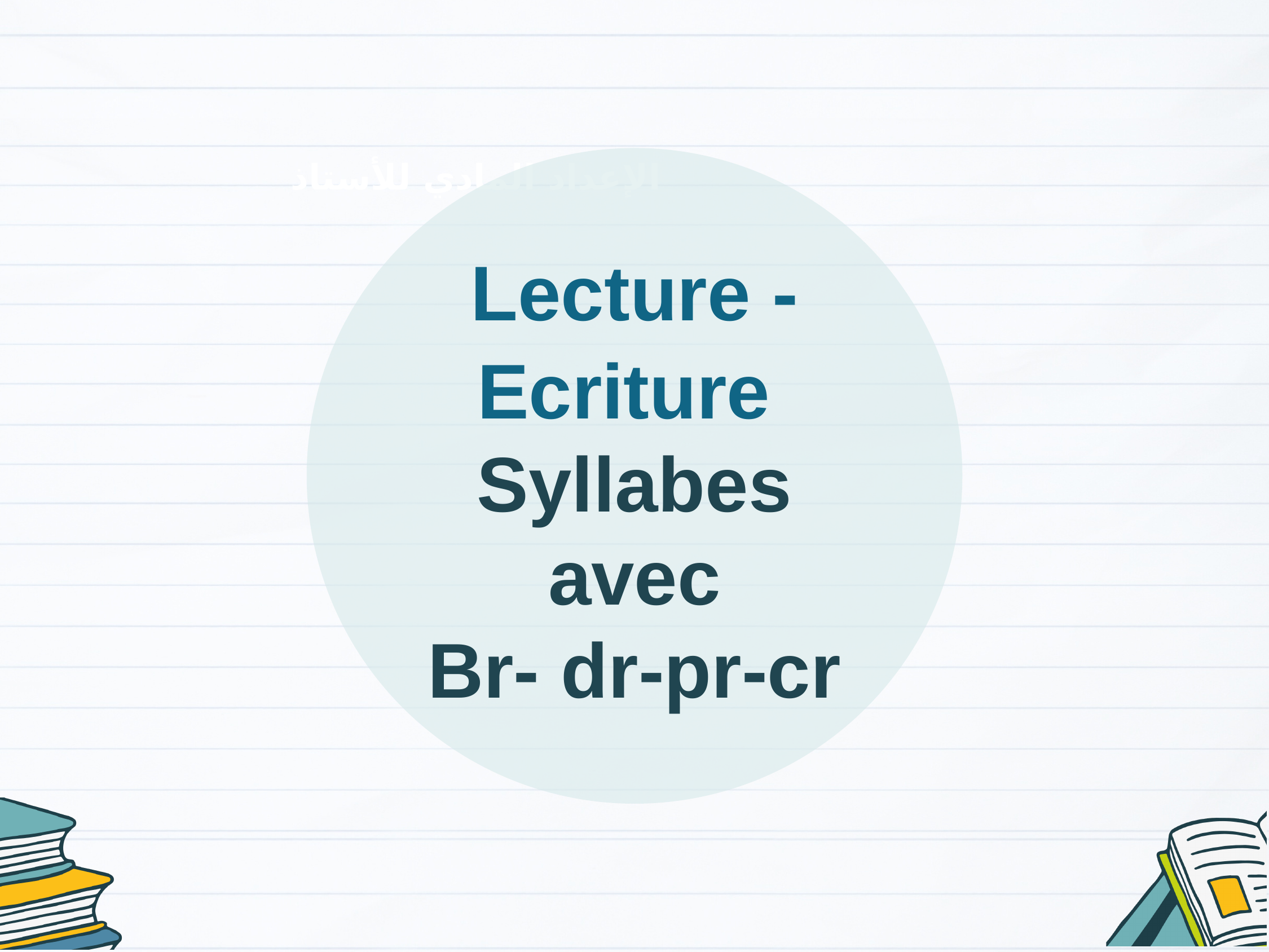

Lecture - Ecriture
Syllabes avec
Br- dr-pr-cr
الإعداد المادي للأستاذ